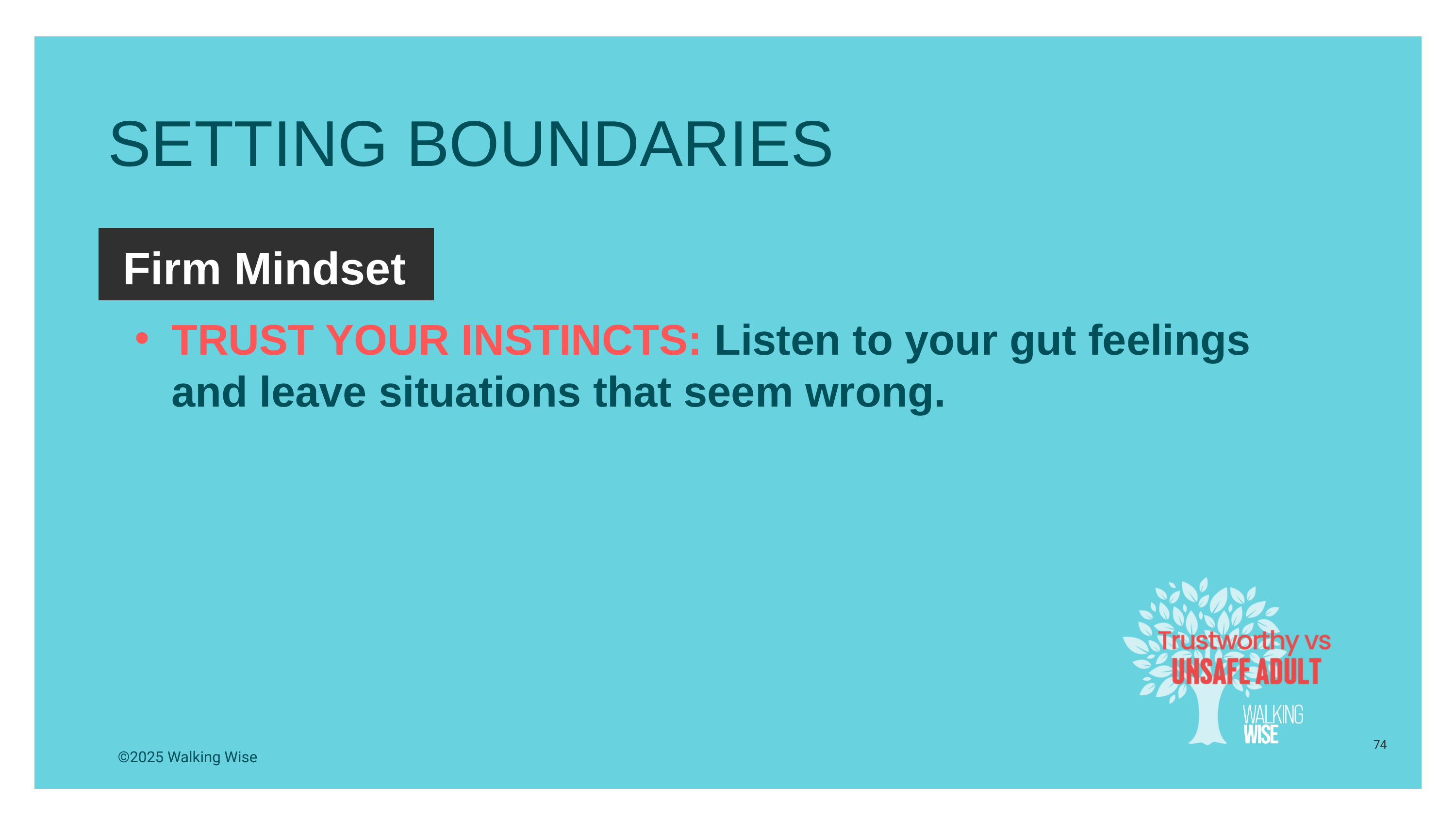

SETTING BOUNDARIES

Firm Mindset
TRUST YOUR INSTINCTS: Listen to your gut feelings and leave situations that seem wrong.

74
©2025 Walking Wise